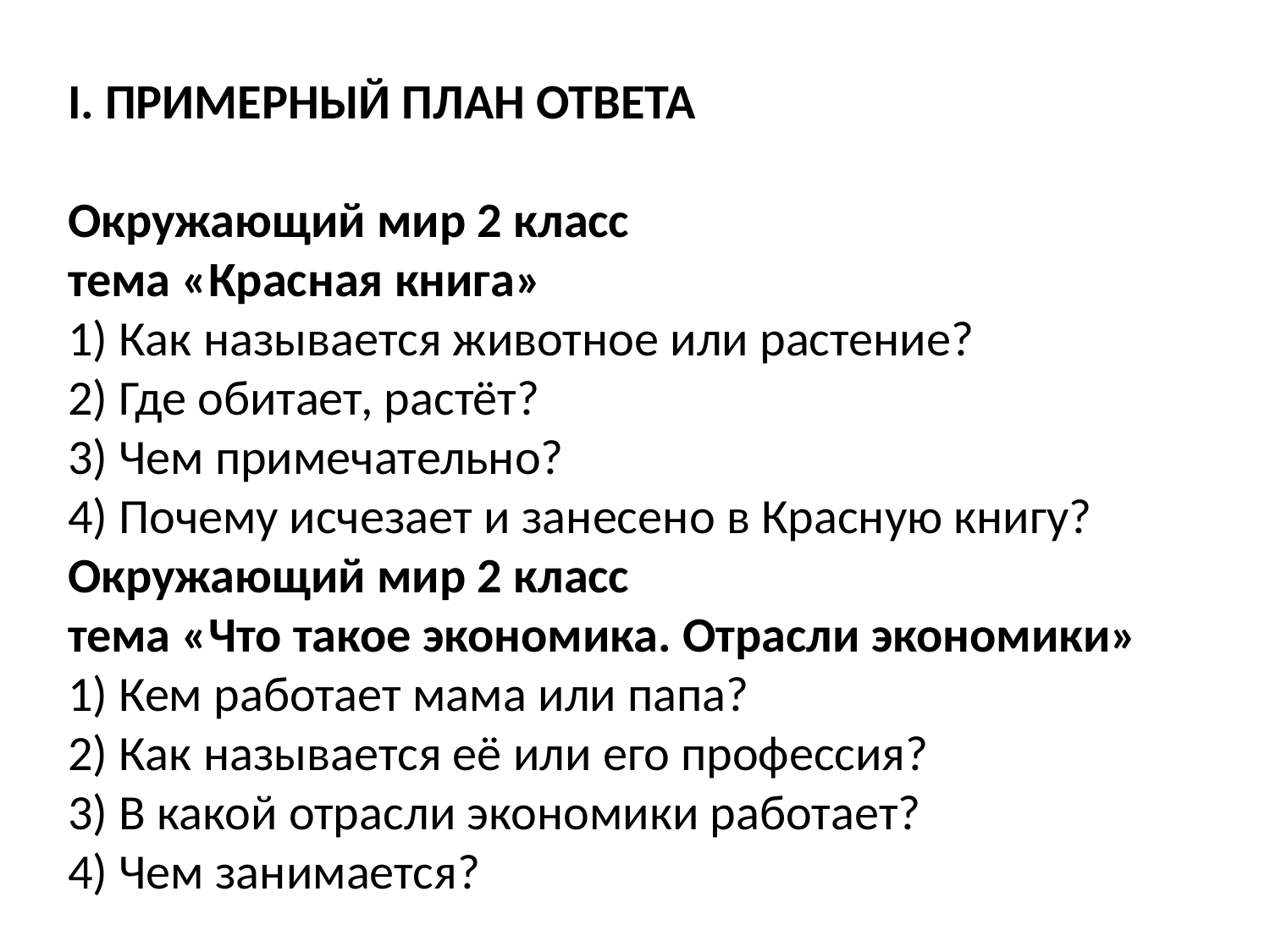

# Ι. ПРИМЕРНЫЙ ПЛАН ОТВЕТА Окружающий мир 2 класс тема «Красная книга» 1) Как называется животное или растение? 2) Где обитает, растёт? 3) Чем примечательно? 4) Почему исчезает и занесено в Красную книгу? Окружающий мир 2 класс тема «Что такое экономика. Отрасли экономики» 1) Кем работает мама или папа? 2) Как называется её или его профессия? 3) В какой отрасли экономики работает? 4) Чем занимается?